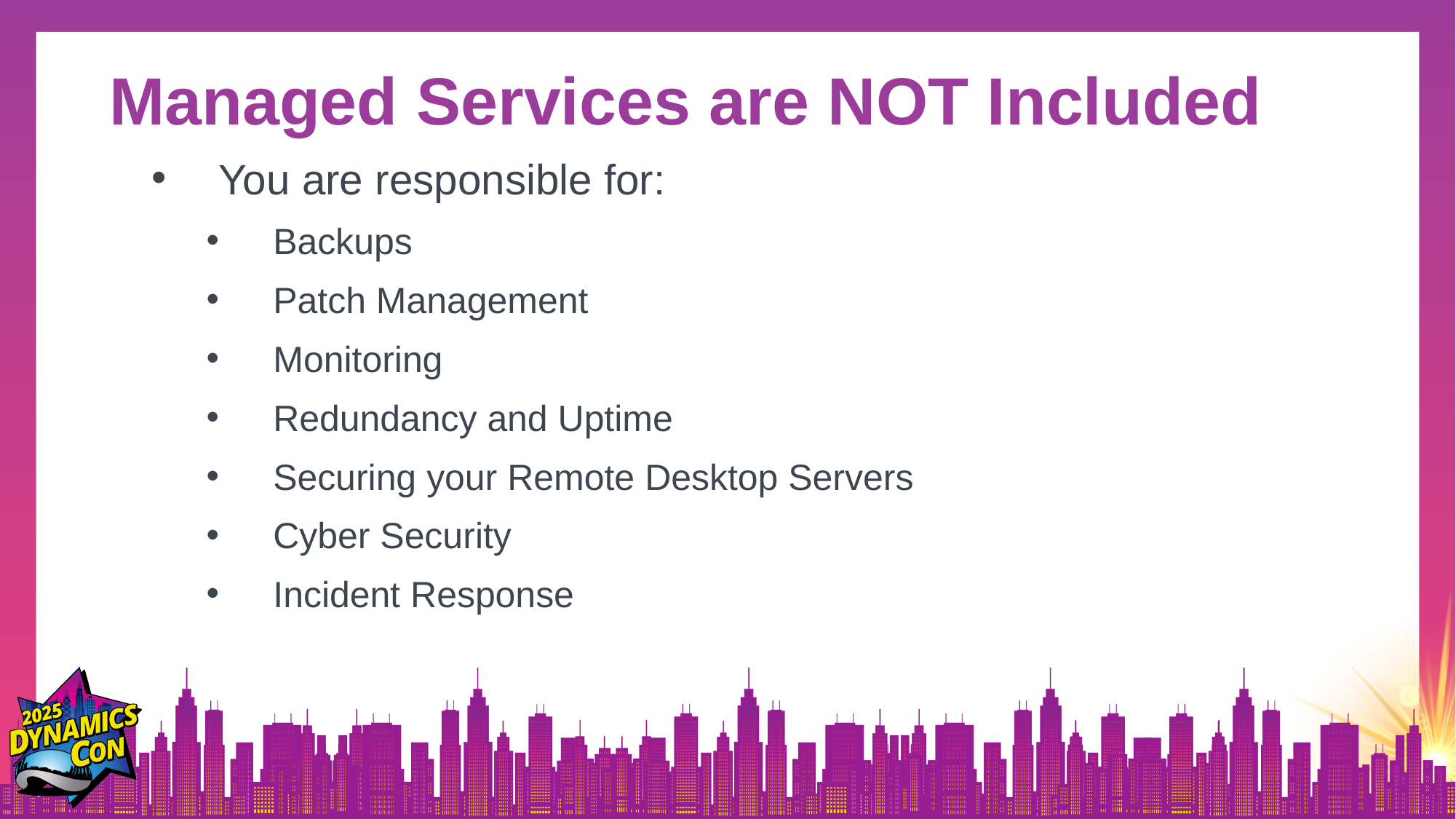

# Managed Services are NOT Included
You are responsible for:
Backups
Patch Management
Monitoring
Redundancy and Uptime
Securing your Remote Desktop Servers
Cyber Security
Incident Response